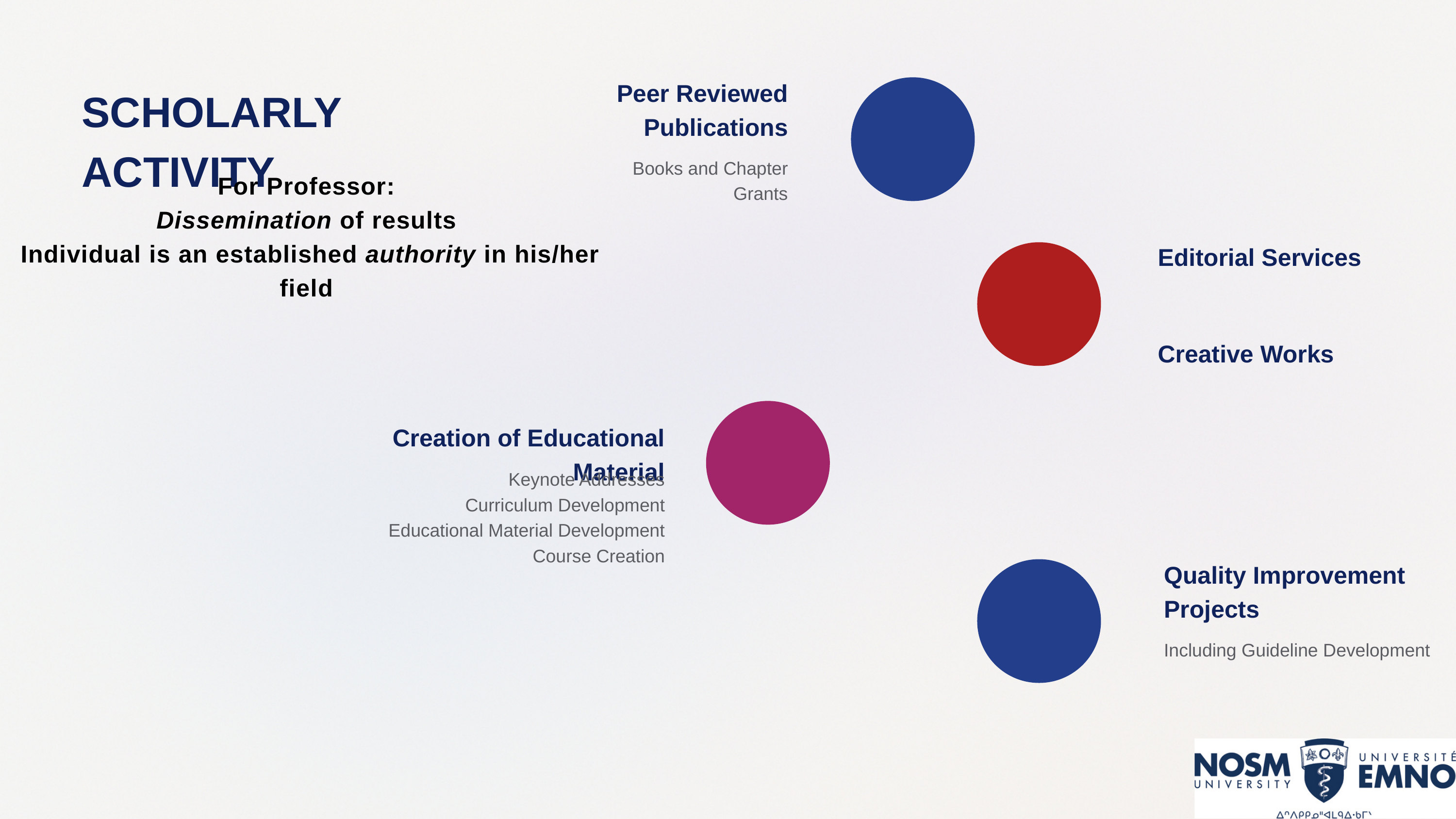

Peer Reviewed Publications
Books and Chapter
Grants
SCHOLARLY ACTIVITY

For Professor:
Dissemination of results
 Individual is an established authority in his/her field

Editorial Services

Creative Works

Creation of Educational Material
Keynote Addresses
Curriculum Development
Educational Material Development
Course Creation

Quality Improvement Projects
Including Guideline Development